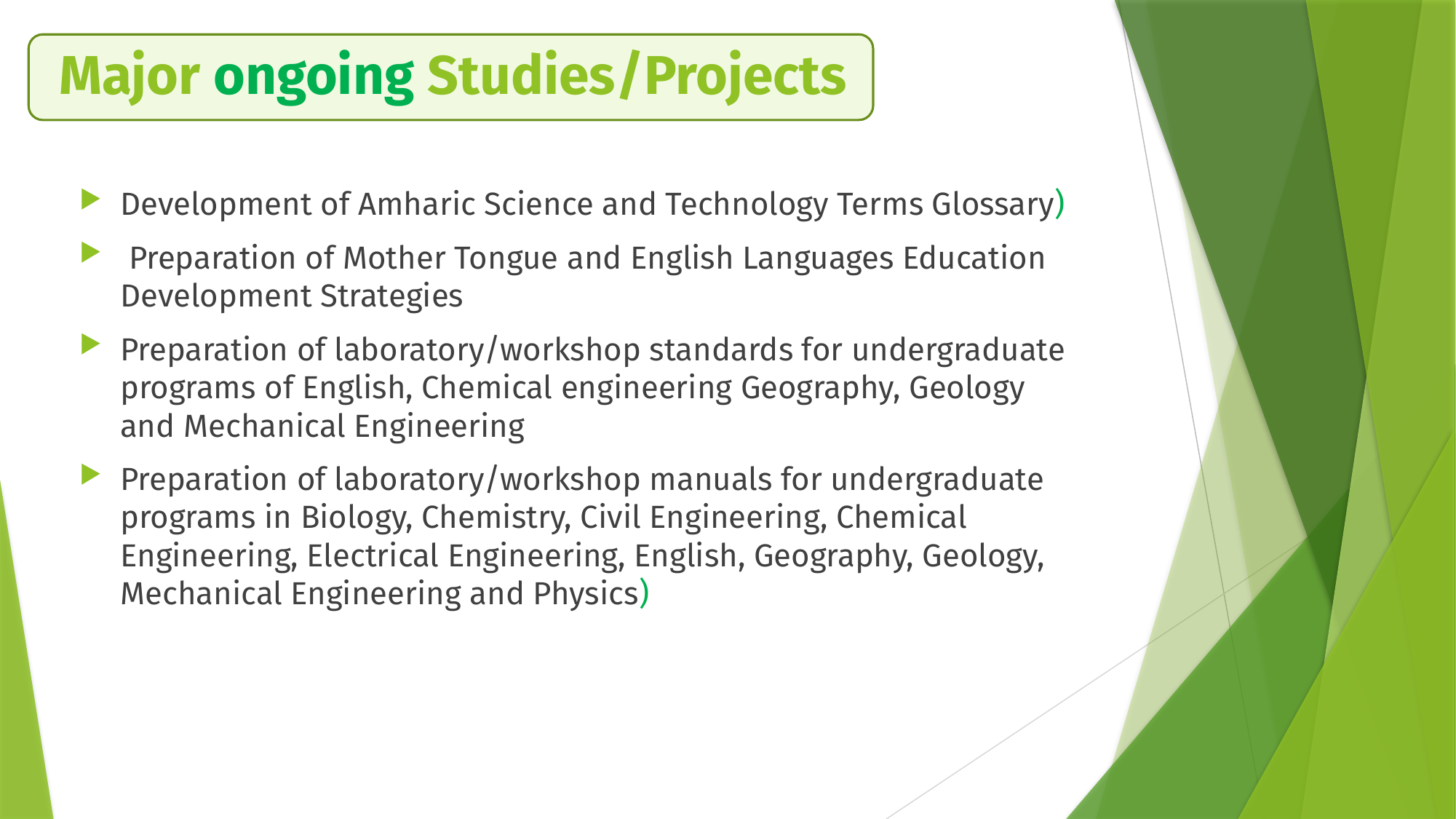

# Major ongoing Studies/Projects
Development of Amharic Science and Technology Terms Glossary)
 Preparation of Mother Tongue and English Languages Education Development Strategies
Preparation of laboratory/workshop standards for undergraduate programs of English, Chemical engineering Geography, Geology and Mechanical Engineering
Preparation of laboratory/workshop manuals for undergraduate programs in Biology, Chemistry, Civil Engineering, Chemical Engineering, Electrical Engineering, English, Geography, Geology, Mechanical Engineering and Physics)